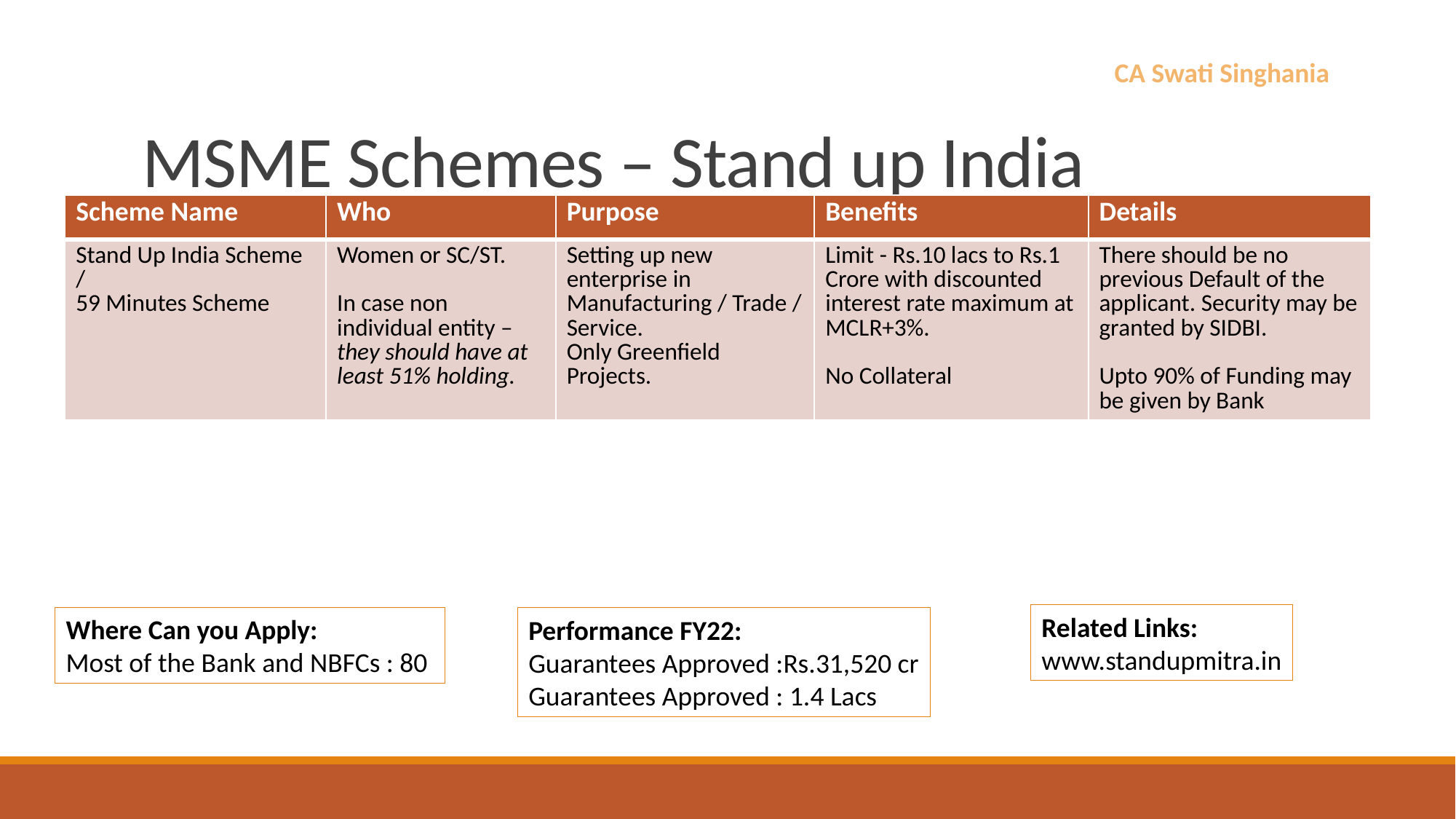

# MSME Schemes – Stand up India
CA Swati Singhania
| Scheme Name | Who | Purpose | Benefits | Details |
| --- | --- | --- | --- | --- |
| Stand Up India Scheme / 59 Minutes Scheme | Women or SC/ST. In case non individual entity – they should have at least 51% holding. | Setting up new enterprise in Manufacturing / Trade / Service. Only Greenfield Projects. | Limit - Rs.10 lacs to Rs.1 Crore with discounted interest rate maximum at MCLR+3%. No Collateral | There should be no previous Default of the applicant. Security may be granted by SIDBI. Upto 90% of Funding may be given by Bank |

Related Links:
www.standupmitra.in
Where Can you Apply:
Most of the Bank and NBFCs : 80
Performance FY22:
Guarantees Approved :Rs.31,520 cr
Guarantees Approved : 1.4 Lacs